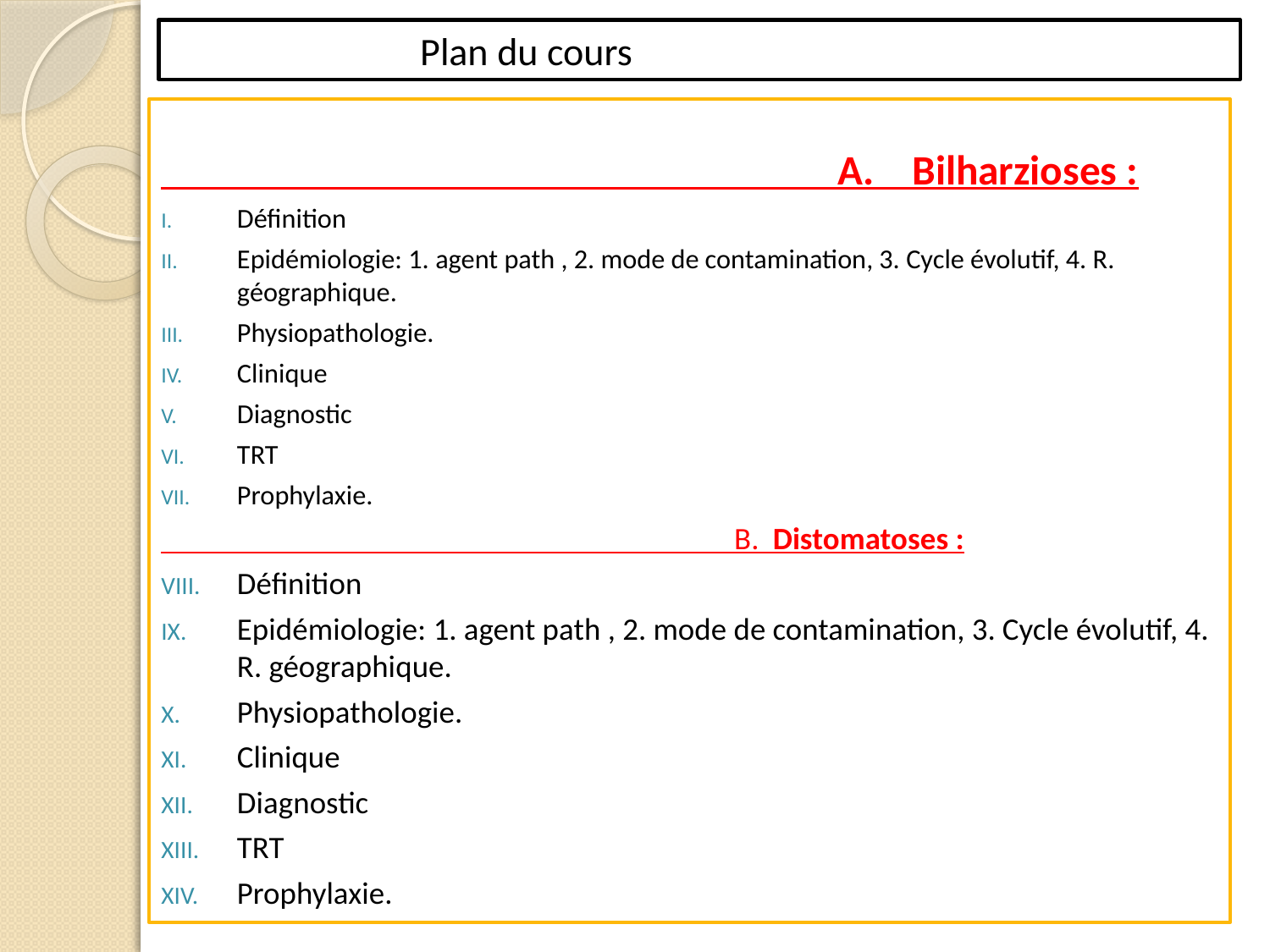

# Plan du cours

                                                                       A.    Bilharzioses :
Définition
Epidémiologie: 1. agent path , 2. mode de contamination, 3. Cycle évolutif, 4. R. géographique.
Physiopathologie.
Clinique
Diagnostic
TRT
Prophylaxie.
                                                                                  B.  Distomatoses :
Définition
Epidémiologie: 1. agent path , 2. mode de contamination, 3. Cycle évolutif, 4. R. géographique.
Physiopathologie.
Clinique
Diagnostic
TRT
Prophylaxie.